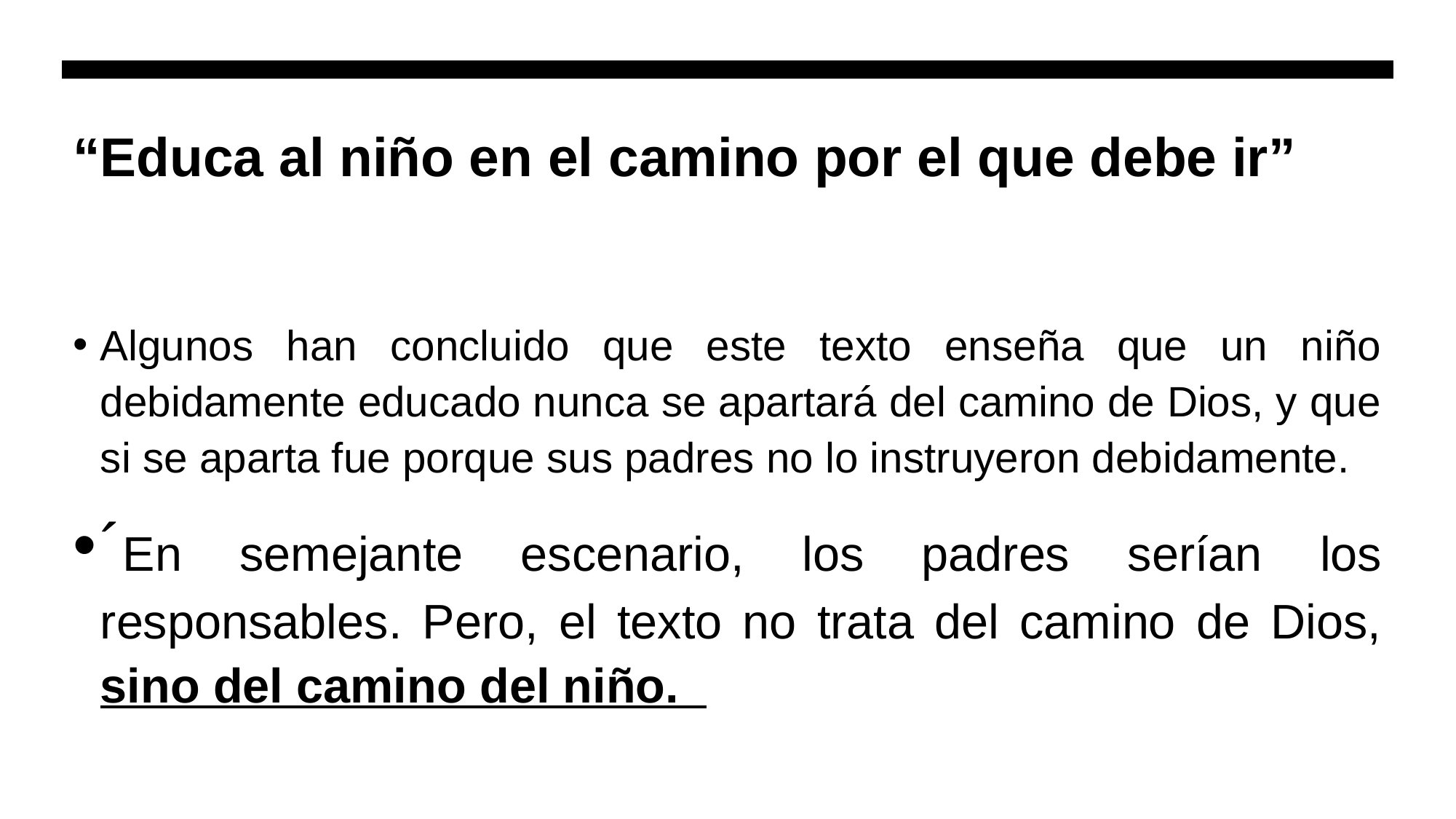

# “Educa al niño en el camino por el que debe ir”
Algunos han concluido que este texto enseña que un niño debidamente educado nunca se apartará del camino de Dios, y que si se aparta fue porque sus padres no lo instruyeron debidamente.
´En semejante escenario, los padres serían los responsables. Pero, el texto no trata del camino de Dios, sino del camino del niño.